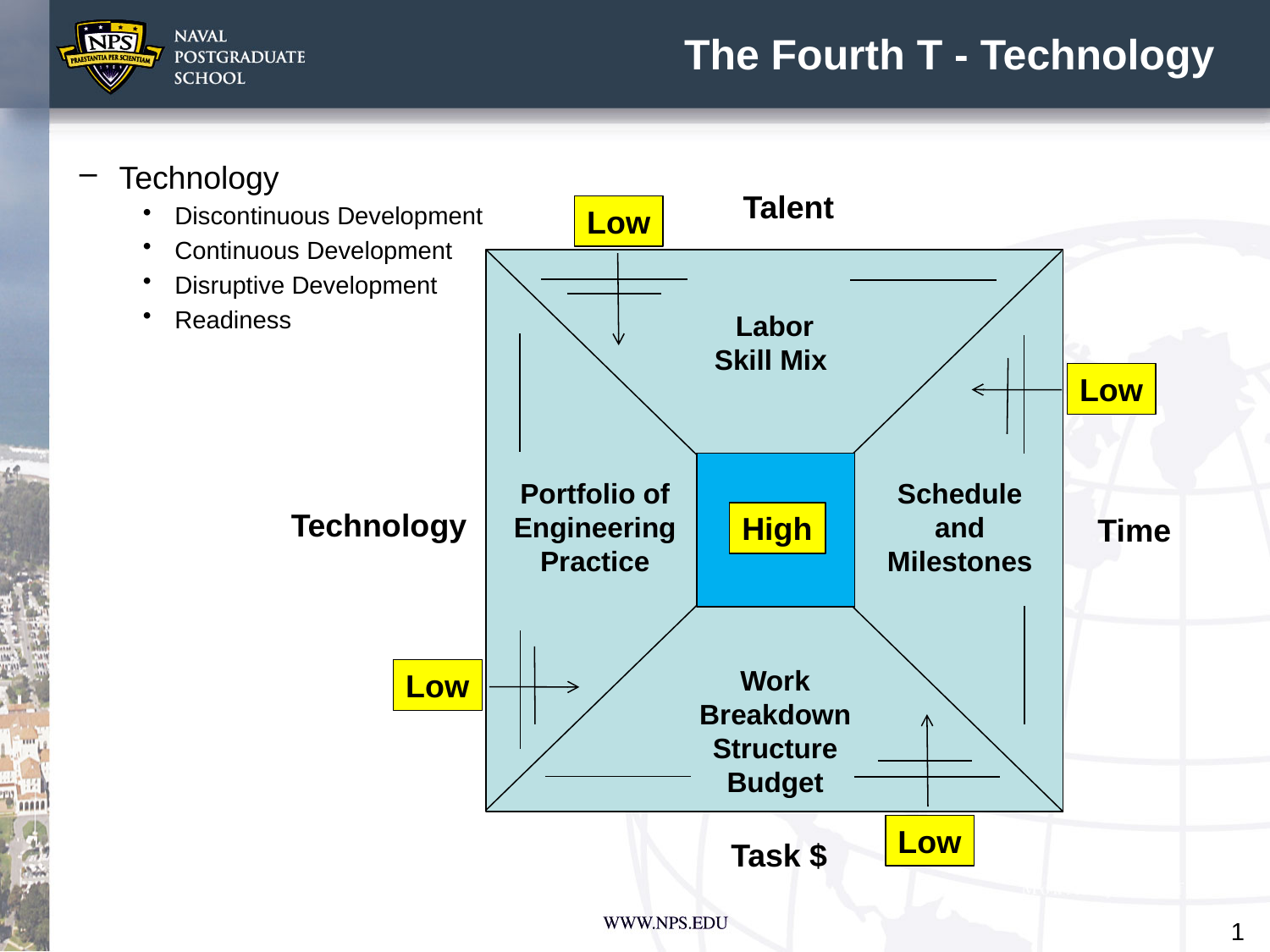

# The Fourth T - Technology
Technology
Discontinuous Development
Continuous Development
Disruptive Development
Readiness

Talent
Low

Labor Skill Mix
Low

Portfolio of Engineering
Practice
Schedule and Milestones
Technology
High
Time
Work
Breakdown Structure
Budget
Low
Low
Task $
1